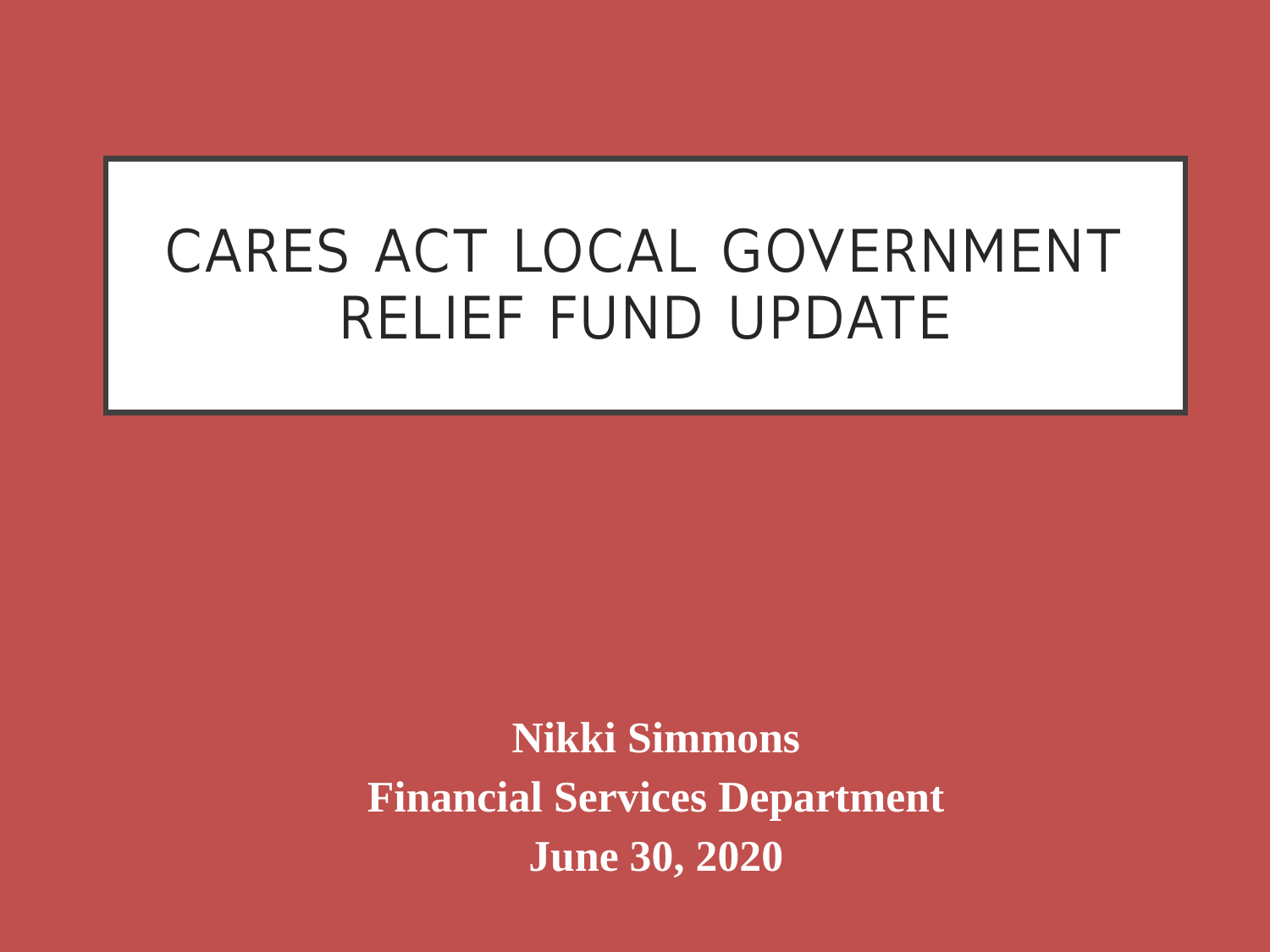

# CARES ACT Local Government Relief Fund Update
Nikki Simmons
Financial Services Department
June 30, 2020